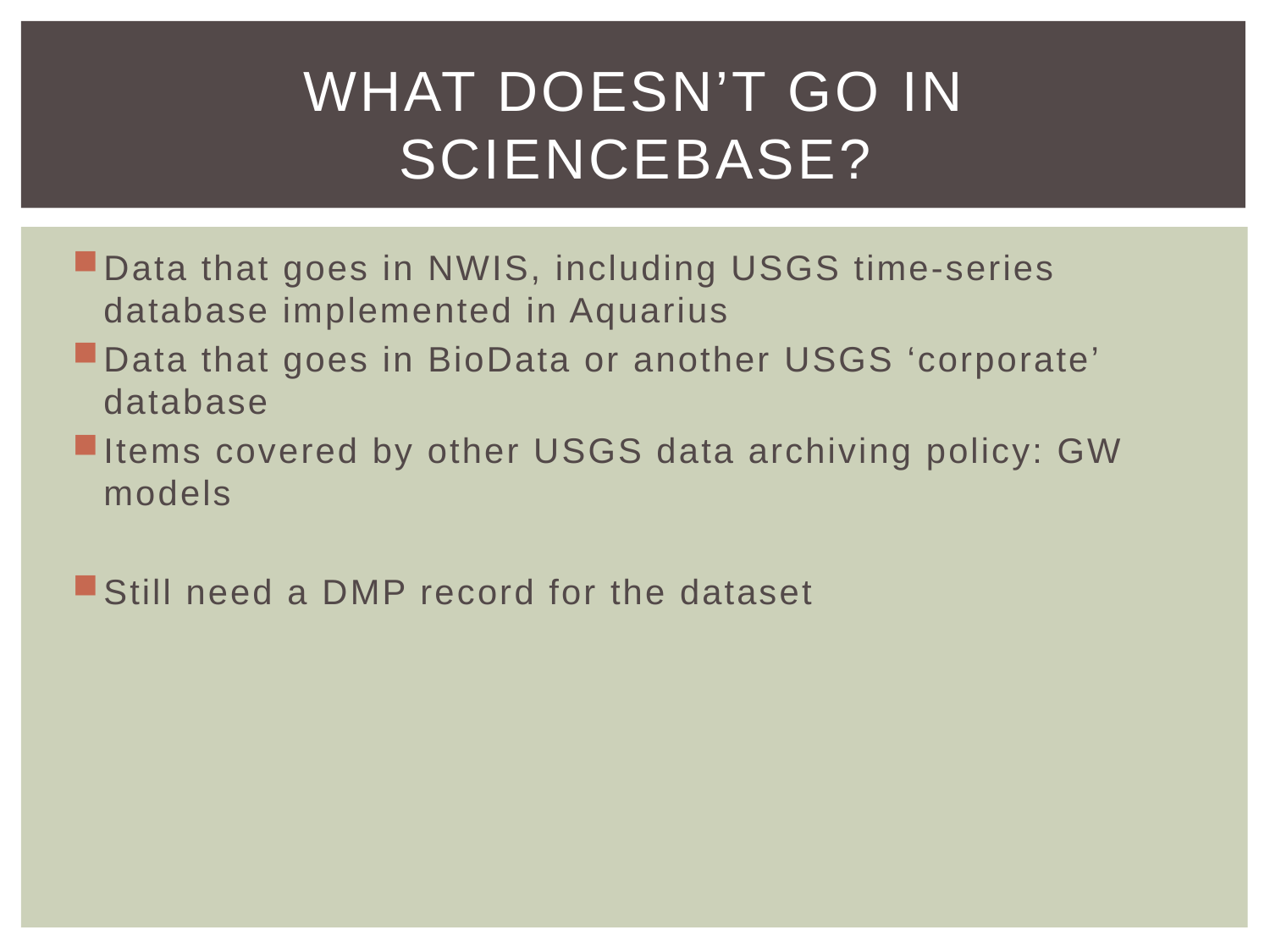

# What Doesn’t Go in ScienceBase?
Data that goes in NWIS, including USGS time-series database implemented in Aquarius
Data that goes in BioData or another USGS ‘corporate’ database
Items covered by other USGS data archiving policy: GW models

Still need a DMP record for the dataset